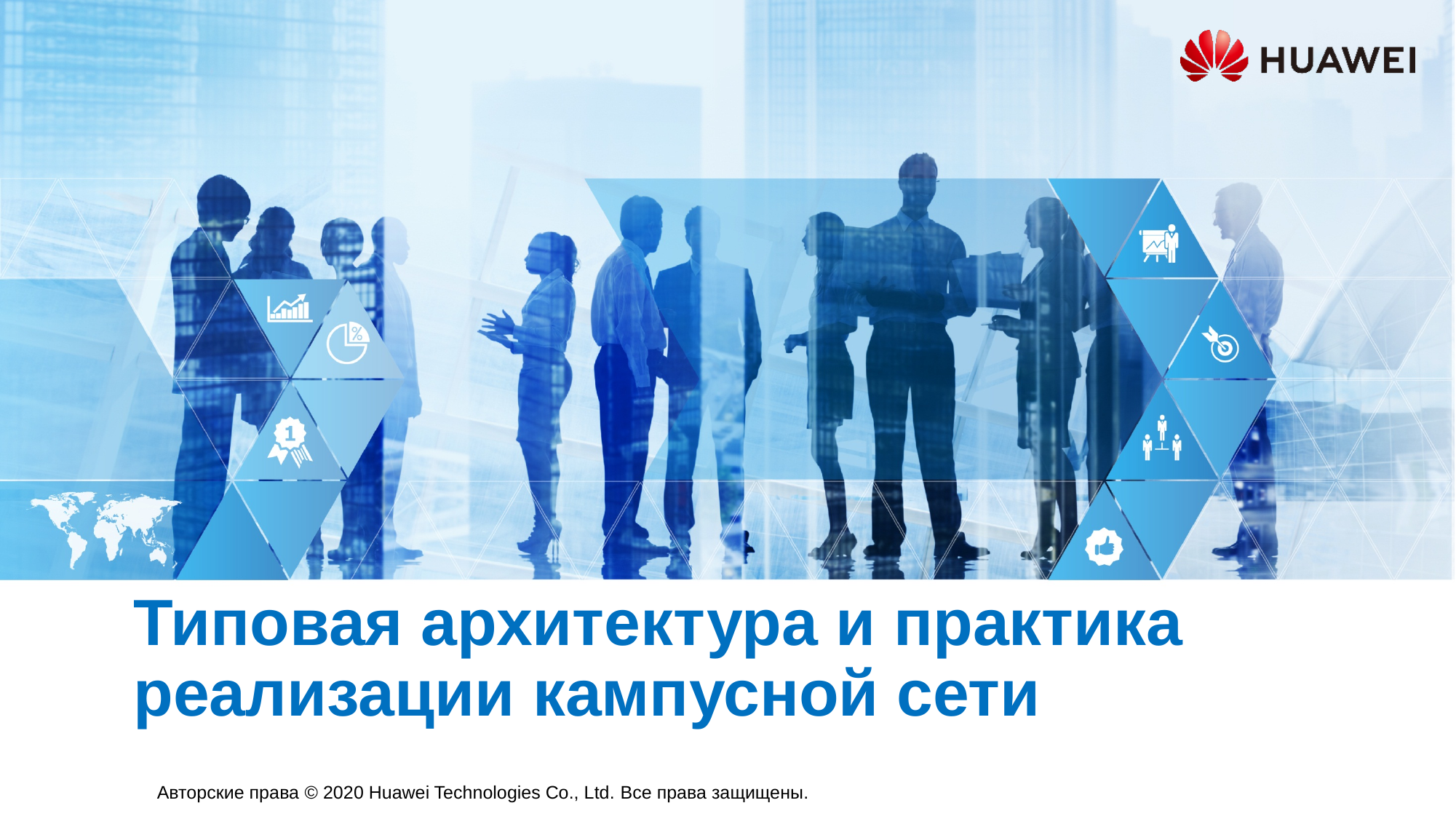

# Типовая архитектура и практика реализации кампусной сети